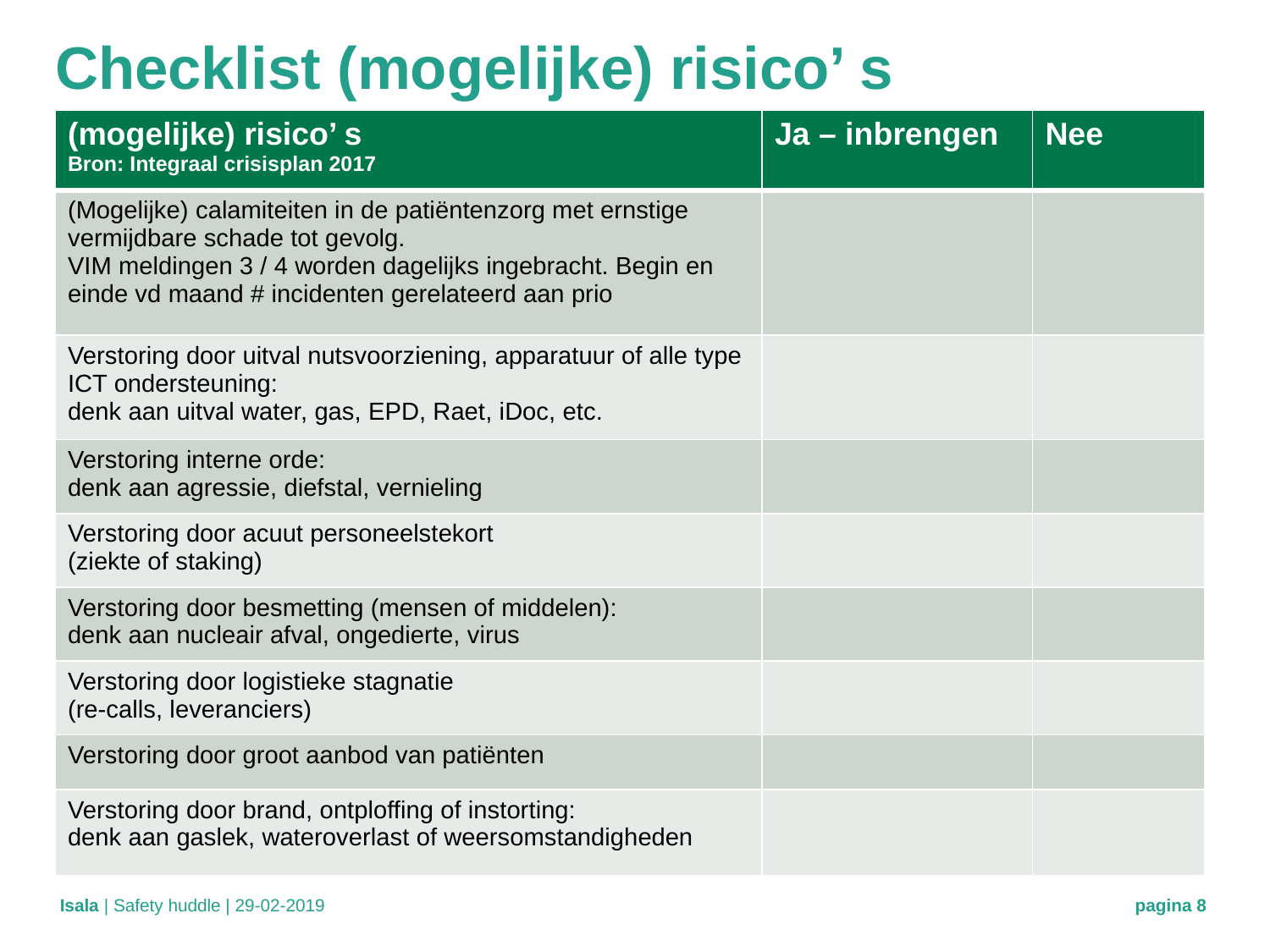

# Checklist (mogelijke) risico’ s
| (mogelijke) risico’ s Bron: Integraal crisisplan 2017 | Ja – inbrengen | Nee |
| --- | --- | --- |
| (Mogelijke) calamiteiten in de patiëntenzorg met ernstige vermijdbare schade tot gevolg. VIM meldingen 3 / 4 worden dagelijks ingebracht. Begin en einde vd maand # incidenten gerelateerd aan prio |  |  |
| Verstoring door uitval nutsvoorziening, apparatuur of alle type ICT ondersteuning: denk aan uitval water, gas, EPD, Raet, iDoc, etc. |  |  |
| Verstoring interne orde: denk aan agressie, diefstal, vernieling |  |  |
| Verstoring door acuut personeelstekort (ziekte of staking) |  |  |
| Verstoring door besmetting (mensen of middelen): denk aan nucleair afval, ongedierte, virus |  |  |
| Verstoring door logistieke stagnatie (re-calls, leveranciers) |  |  |
| Verstoring door groot aanbod van patiënten |  |  |
| Verstoring door brand, ontploffing of instorting: denk aan gaslek, wateroverlast of weersomstandigheden |  |  |
| Safety huddle | 29-02-2019
pagina 8